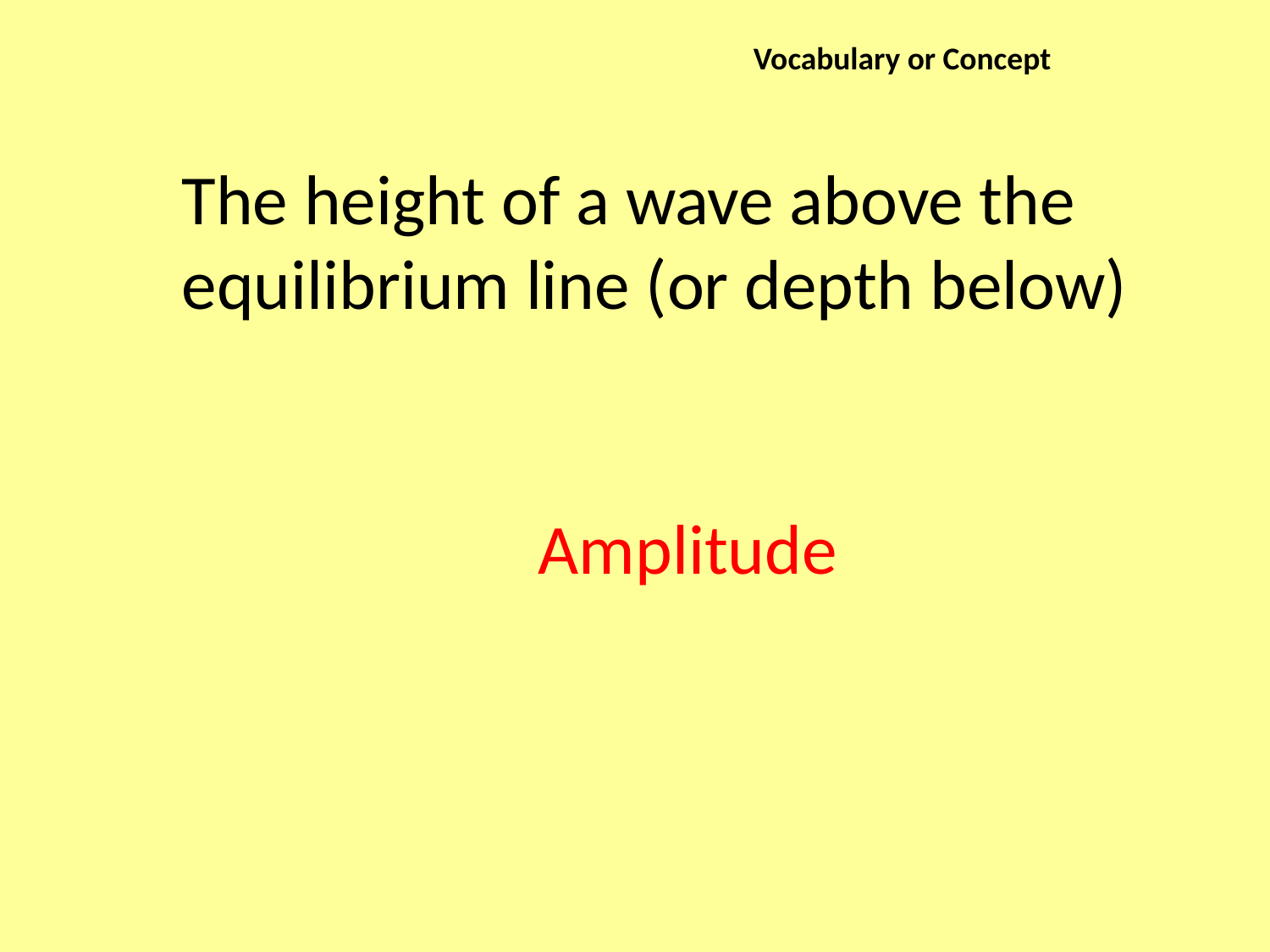

Vocabulary or Concept
The height of a wave above the equilibrium line (or depth below)
Amplitude